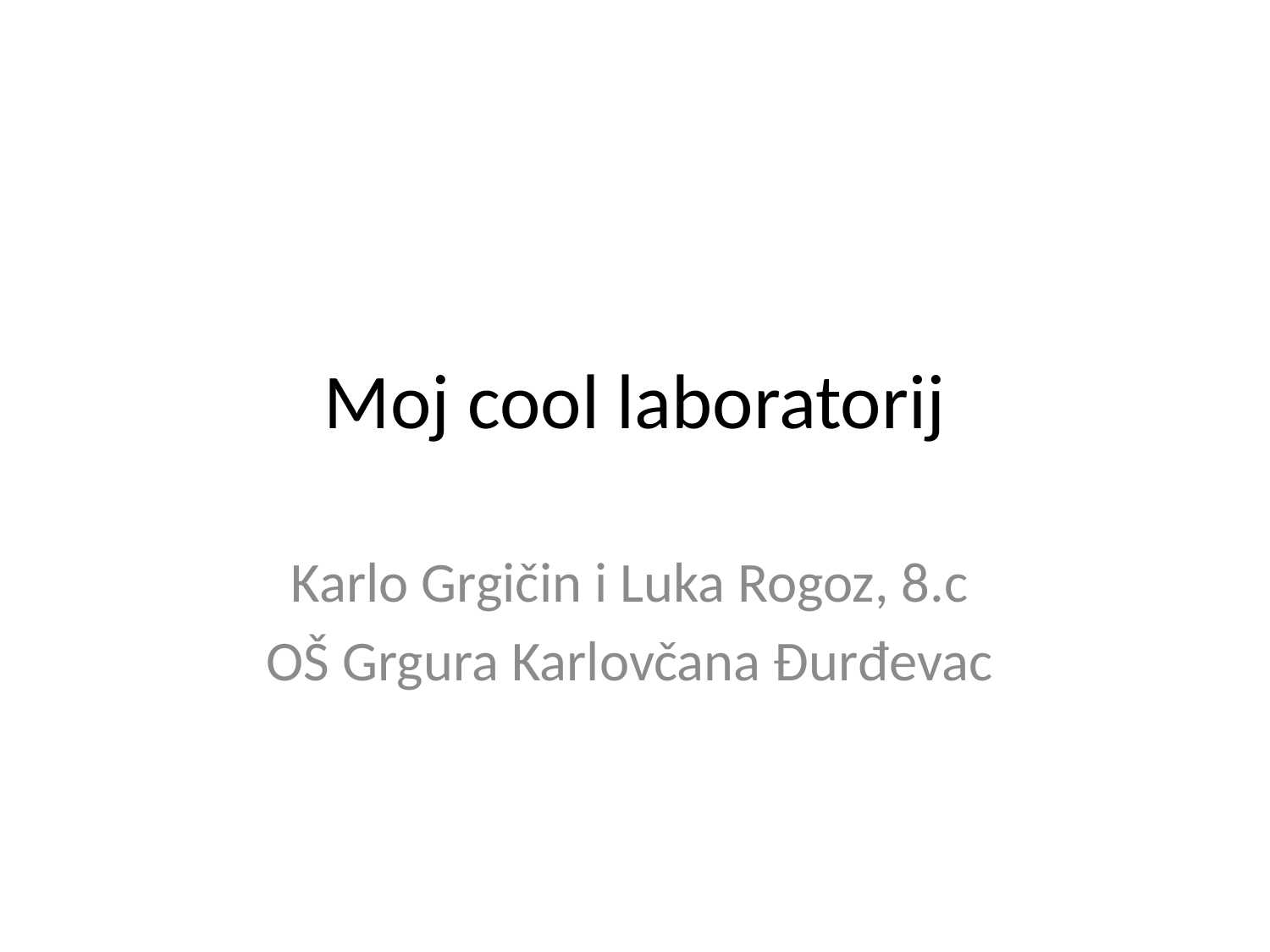

# Moj cool laboratorij
Karlo Grgičin i Luka Rogoz, 8.c
OŠ Grgura Karlovčana Đurđevac